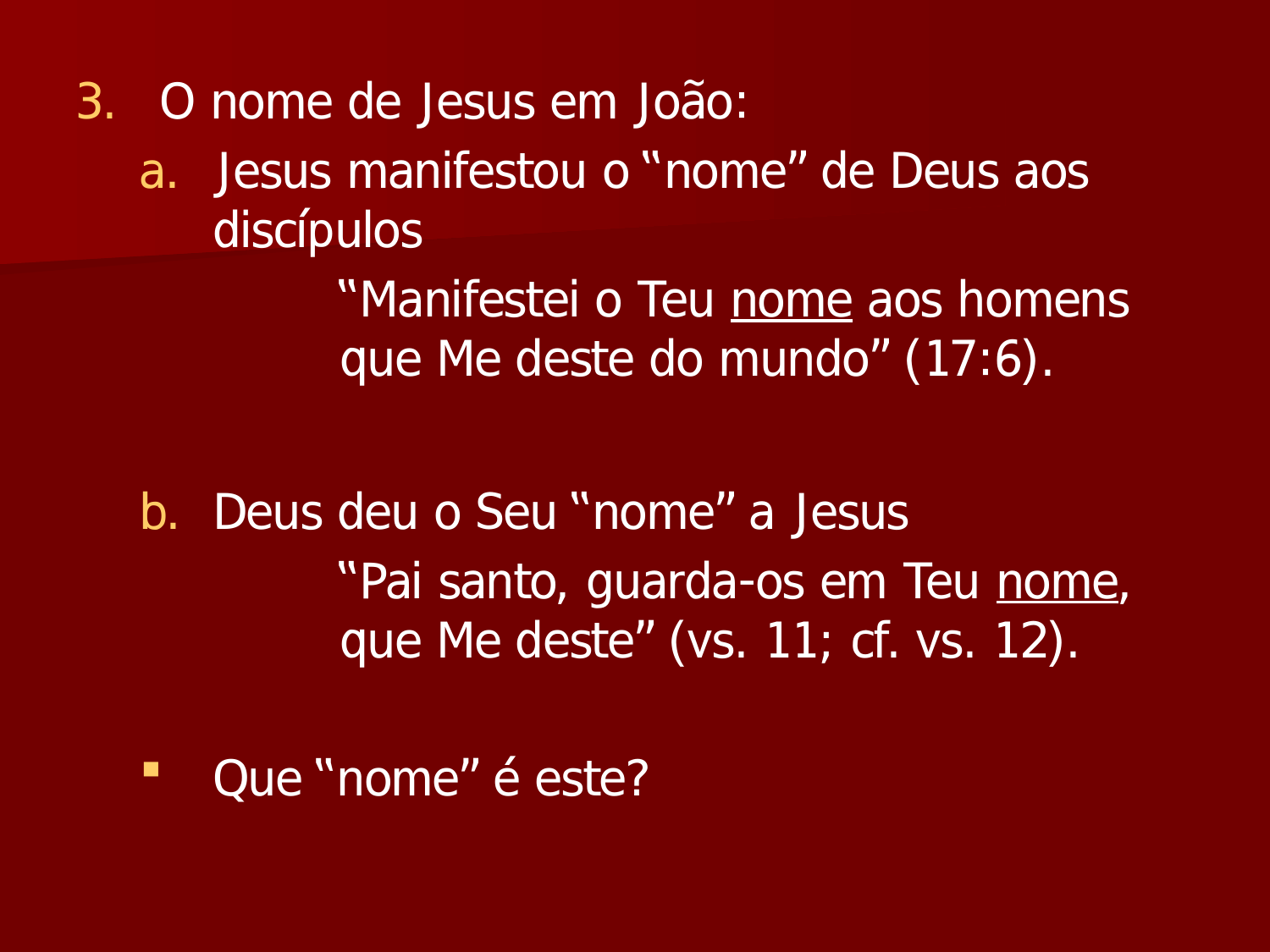

O nome de Jesus em João:
Jesus manifestou o “nome” de Deus aos discípulos
		“Manifestei o Teu nome aos homens 	que Me deste do mundo” (17:6).

Deus deu o Seu “nome” a Jesus
		“Pai santo, guarda-os em Teu nome, 	que Me deste” (vs. 11; cf. vs. 12).

Que “nome” é este?